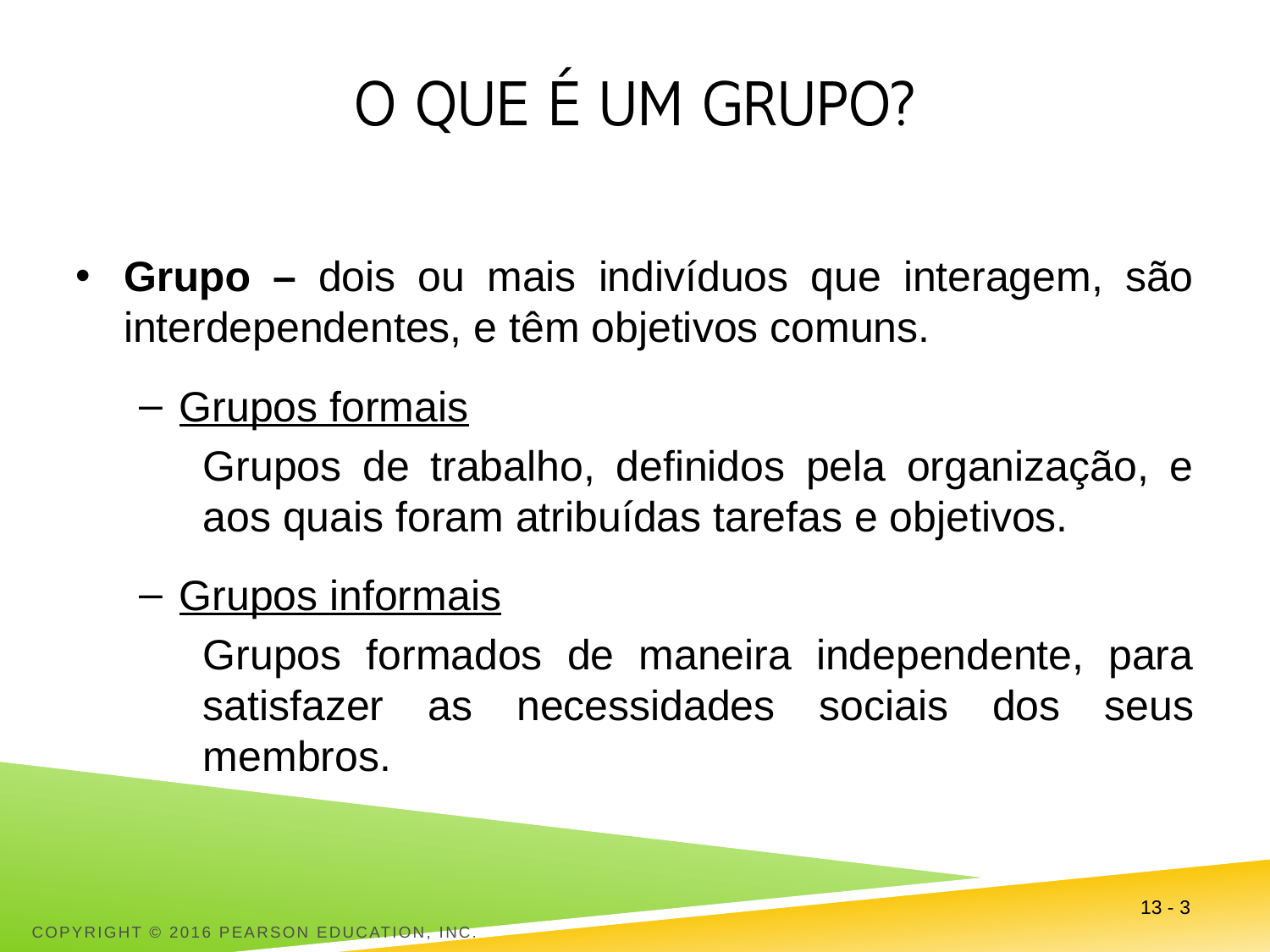

# O que é um grupo?
Grupo – dois ou mais indivíduos que interagem, são interdependentes, e têm objetivos comuns.

Grupos formais
Grupos de trabalho, definidos pela organização, e aos quais foram atribuídas tarefas e objetivos.

Grupos informais
Grupos formados de maneira independente, para satisfazer as necessidades sociais dos seus membros.
13 - 3
Copyright © 2016 Pearson Education, Inc.